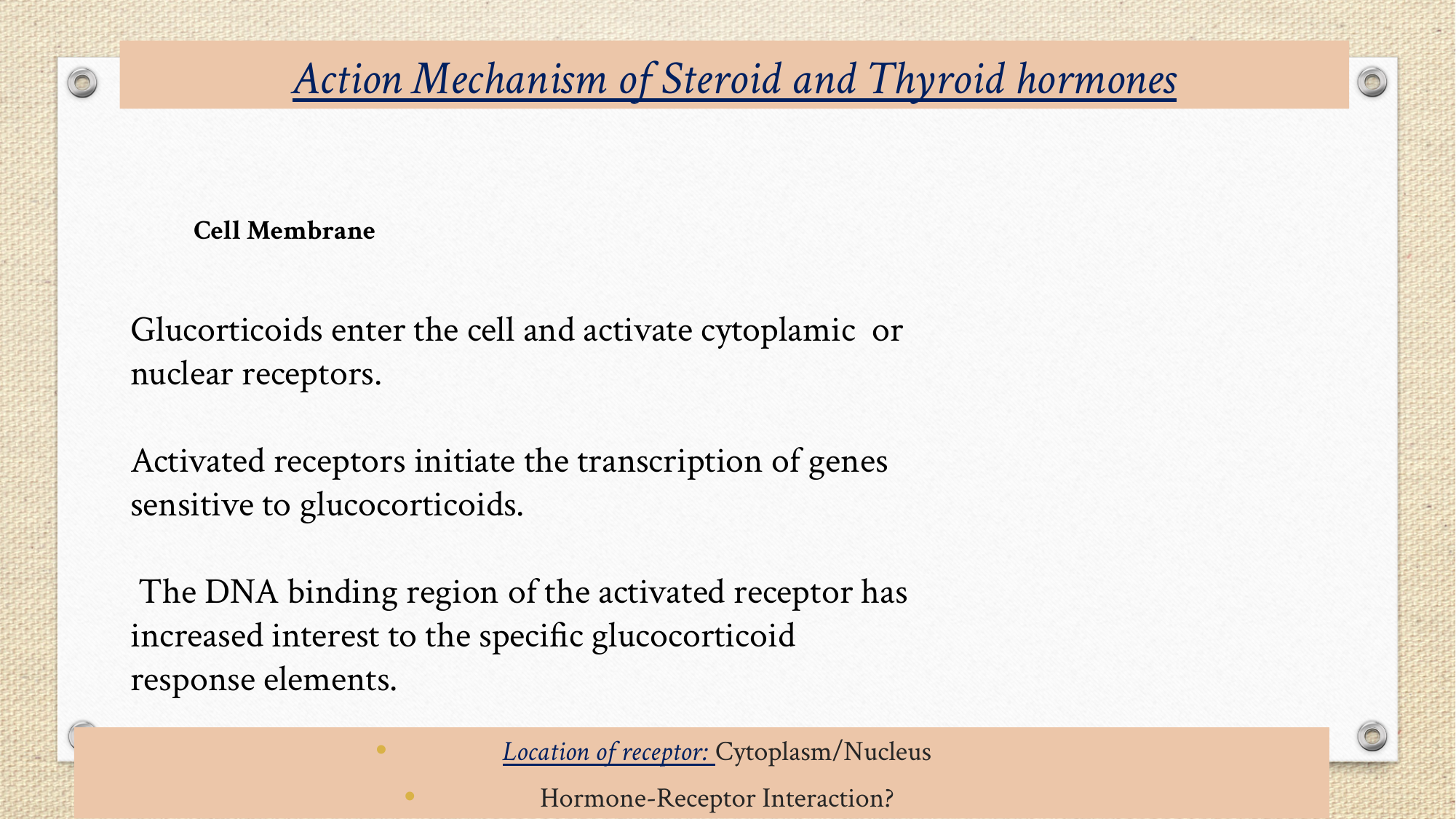

Action Mechanism of Steroid and Thyroid hormones
Cell Membrane
Glucorticoids enter the cell and activate cytoplamic  or nuclear receptors.

Activated receptors initiate the transcription of genes sensitive to glucocorticoids.

 The DNA binding region of the activated receptor has increased interest to the specific glucocorticoid response elements.
Location of receptor: Cytoplasm/Nucleus
Hormone-Receptor Interaction?